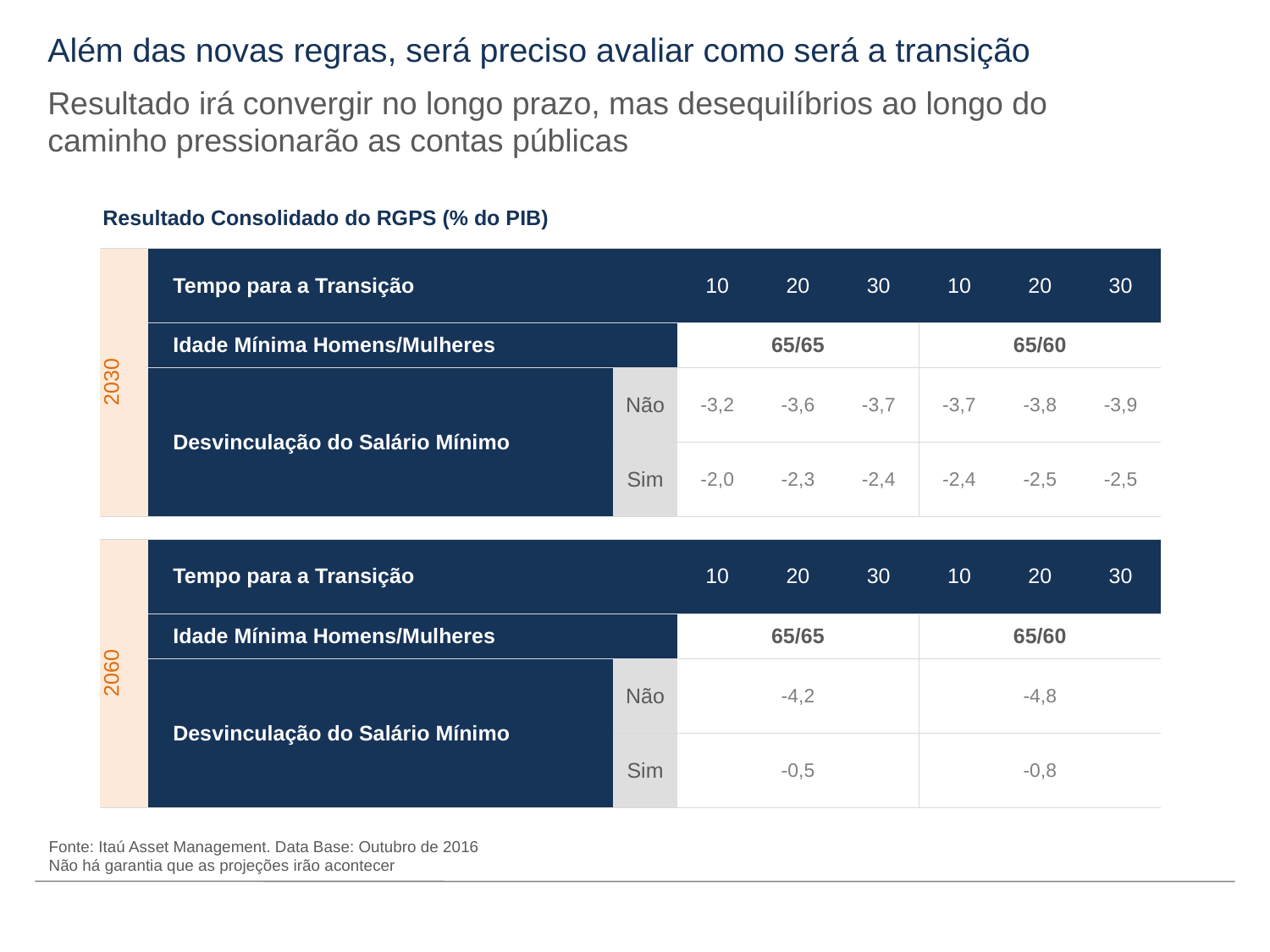

# Além das novas regras, será preciso avaliar como será a transição
Resultado irá convergir no longo prazo, mas desequilíbrios ao longo do caminho pressionarão as contas públicas
Resultado Consolidado do RGPS (% do PIB)
| 2030 | Tempo para a Transição |  | 10 | 20 | 30 | 10 | 20 | 30 |
| --- | --- | --- | --- | --- | --- | --- | --- | --- |
|  | Idade Mínima Homens/Mulheres |  | 65/65 |  |  | 65/60 |  |  |
|  | Desvinculação do Salário Mínimo | Não | -3,2 | -3,6 | -3,7 | -3,7 | -3,8 | -3,9 |
|  |  | Sim | -2,0 | -2,3 | -2,4 | -2,4 | -2,5 | -2,5 |
|  |  |  |  |  |  |  |  |  |
| 2060 | Tempo para a Transição |  | 10 | 20 | 30 | 10 | 20 | 30 |
|  | Idade Mínima Homens/Mulheres |  | 65/65 |  |  | 65/60 |  |  |
|  | Desvinculação do Salário Mínimo | Não | -4,2 |  |  | -4,8 |  |  |
|  |  | Sim | -0,5 |  |  | -0,8 |  |  |
Fonte: Itaú Asset Management. Data Base: Outubro de 2016
Não há garantia que as projeções irão acontecer